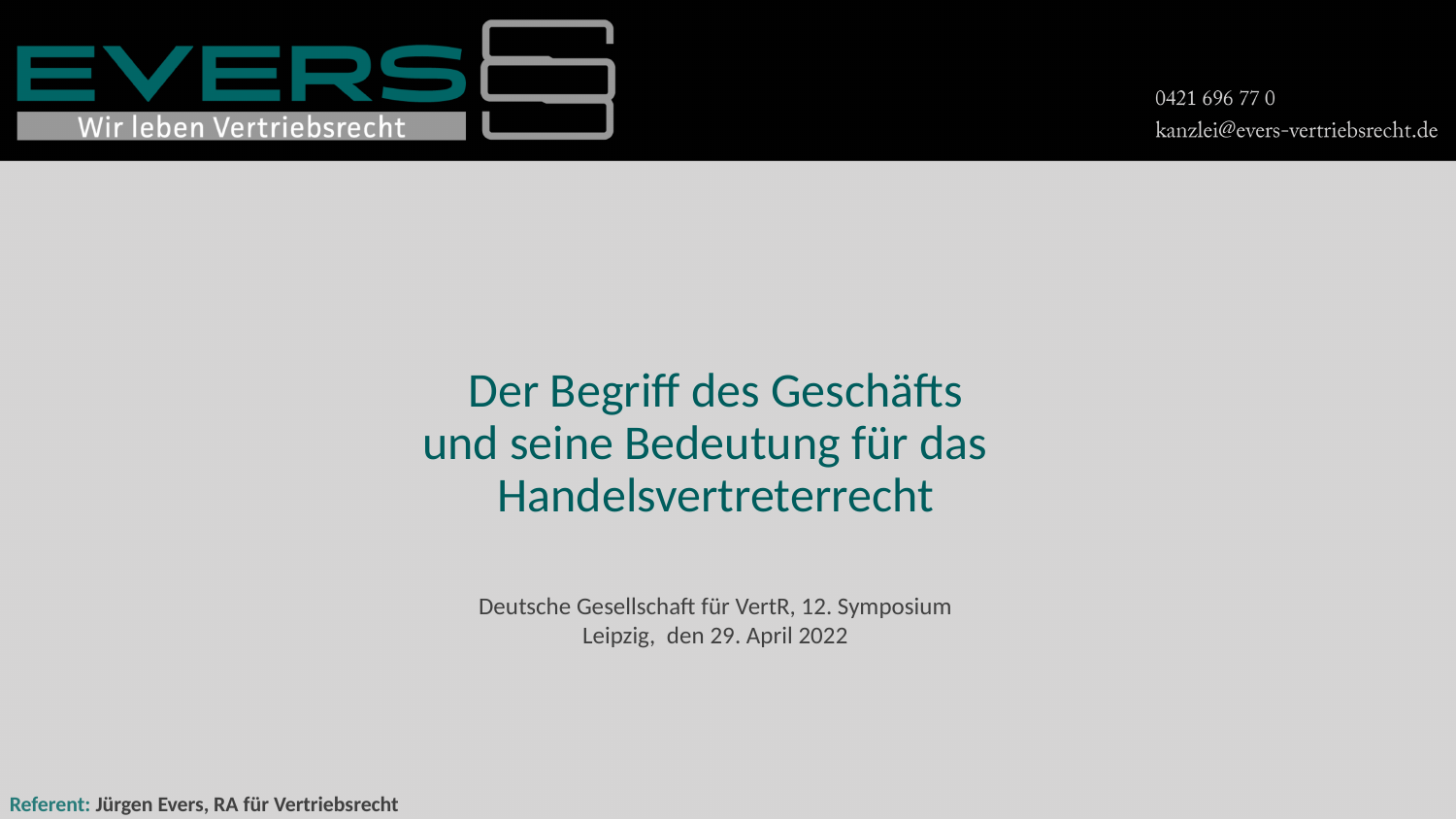

# Der Begriff des Geschäfts und seine Bedeutung für das Handelsvertreterrecht
Deutsche Gesellschaft für VertR, 12. Symposium
Leipzig,  den 29. April 2022
Referent: Jürgen Evers, RA für Vertriebsrecht